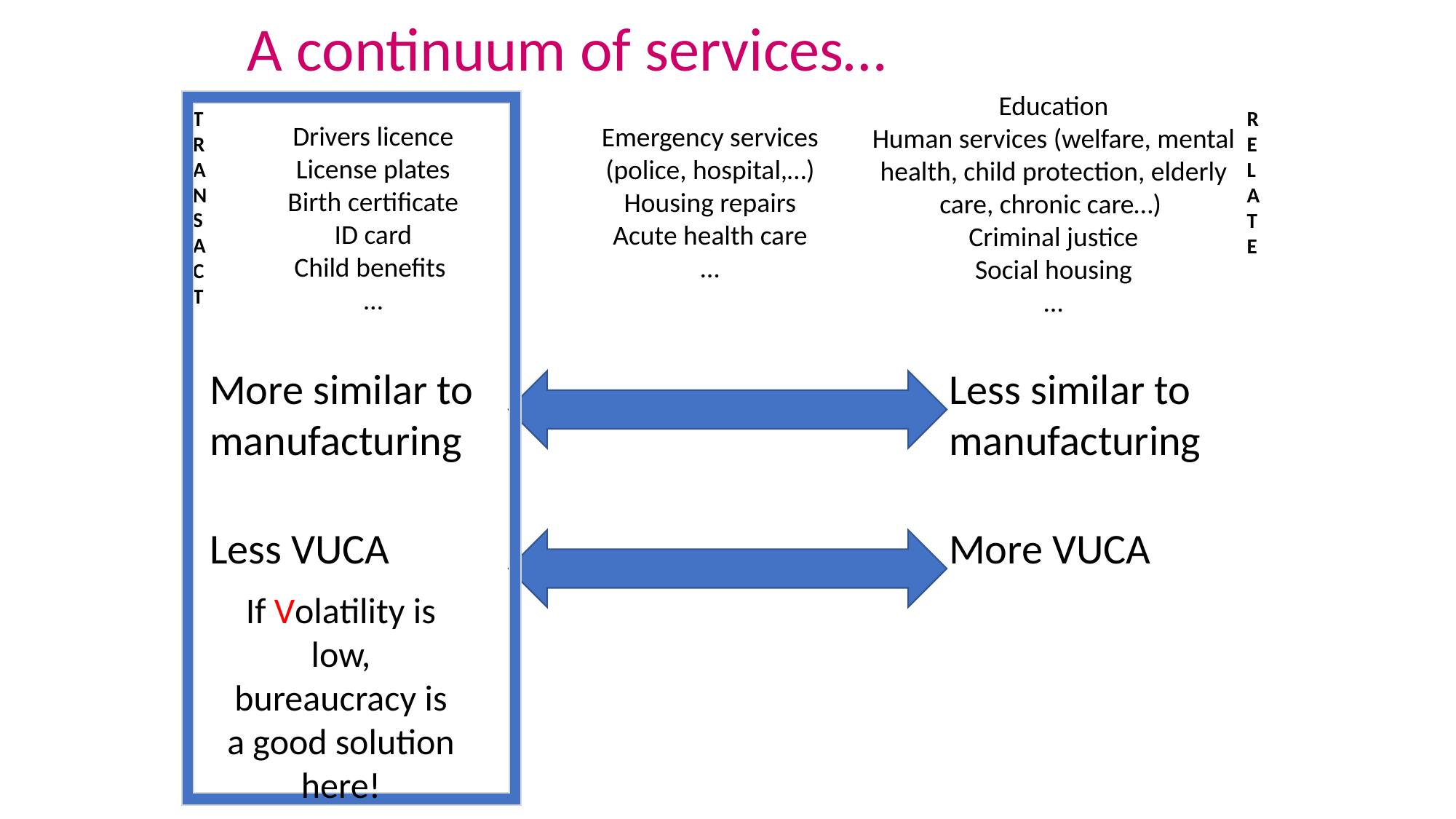

# A continuum of services…
Education
Human services (welfare, mental health, child protection, elderly care, chronic care…)
Criminal justice
Social housing
…

T
R
A
N
S
A
C
T
R
E
L
A
T
E
Drivers licence
License plates
Birth certificate
ID card
Child benefits
…

Emergency services
(police, hospital,…)
Housing repairs
Acute health care
…

More similar to manufacturing
Less similar to manufacturing

Less VUCA
More VUCA

If Volatility is low, bureaucracy is a good solution here!